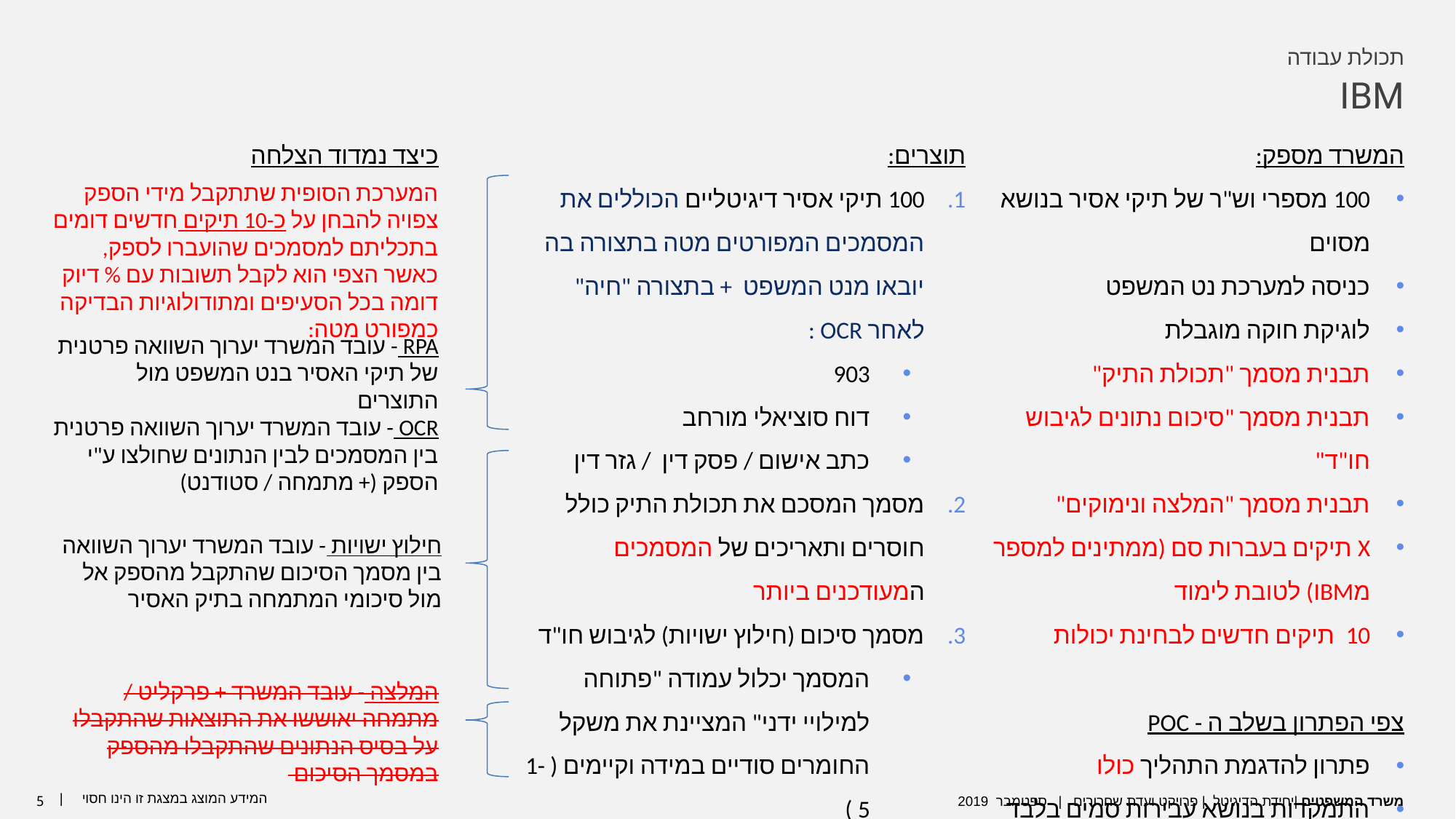

תכולת עבודה
IBM
כיצד נמדוד הצלחה
תוצרים:
100 תיקי אסיר דיגיטליים הכוללים את המסמכים המפורטים מטה בתצורה בה יובאו מנט המשפט  + בתצורה "חיה" לאחר OCR :
903
דוח סוציאלי מורחב
כתב אישום / פסק דין  / גזר דין
מסמך המסכם את תכולת התיק כולל חוסרים ותאריכים של המסמכים המעודכנים ביותר
מסמך סיכום (חילוץ ישויות) לגיבוש חו"ד
המסמך יכלול עמודה "פתוחה למילויי ידני" המציינת את משקל החומרים סודיים במידה וקיימים ( 1-5 )
מסמך המלצה מנומק
המשרד מספק:
100 מספרי וש"ר של תיקי אסיר בנושא מסוים
כניסה למערכת נט המשפט
לוגיקת חוקה מוגבלת
תבנית מסמך "תכולת התיק"
תבנית מסמך "סיכום נתונים לגיבוש חו"ד"
תבנית מסמך "המלצה ונימוקים"
X תיקים בעברות סם (ממתינים למספר מIBM) לטובת לימוד
10  תיקים חדשים לבחינת יכולות

צפי הפתרון בשלב ה - POC
פתרון להדגמת התהליך כולו
התמקדות בנושא עבירות סמים בלבד
המערכת הסופית שתתקבל מידי הספק צפויה להבחן על כ-10 תיקים חדשים דומים בתכליתם למסמכים שהועברו לספק, כאשר הצפי הוא לקבל תשובות עם % דיוק דומה בכל הסעיפים ומתודולוגיות הבדיקה כמפורט מטה:

RPA - עובד המשרד יערוך השוואה פרטנית של תיקי האסיר בנט המשפט מול התוצרים
OCR - עובד המשרד יערוך השוואה פרטנית בין המסמכים לבין הנתונים שחולצו ע"י הספק (+ מתמחה / סטודנט)

חילוץ ישויות - עובד המשרד יערוך השוואה בין מסמך הסיכום שהתקבל מהספק אל מול סיכומי המתמחה בתיק האסיר
המלצה - עובד המשרד + פרקליט / מתמחה יאוששו את התוצאות שהתקבלו על בסיס הנתונים שהתקבלו מהספק במסמך הסיכום